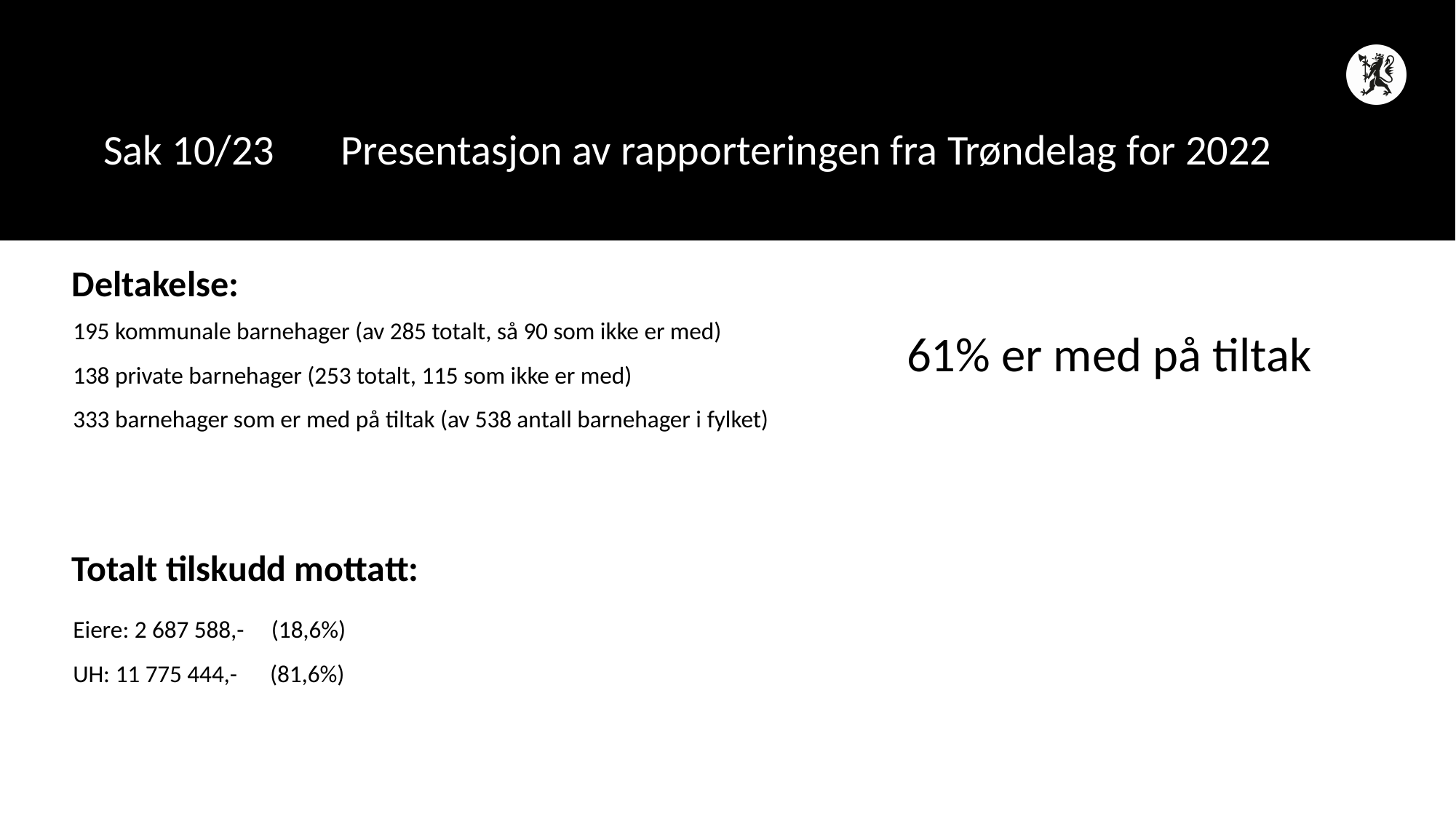

Sak 10/23	  Presentasjon av rapporteringen fra Trøndelag for 2022
Deltakelse:
195 kommunale barnehager (av 285 totalt, så 90 som ikke er med)
138 private barnehager (253 totalt, 115 som ikke er med)
333 barnehager som er med på tiltak (av 538 antall barnehager i fylket)

 61% er med på tiltak
Totalt tilskudd mottatt:
Eiere: 2 687 588,-     (18,6%)
UH: 11 775 444,-      (81,6%)